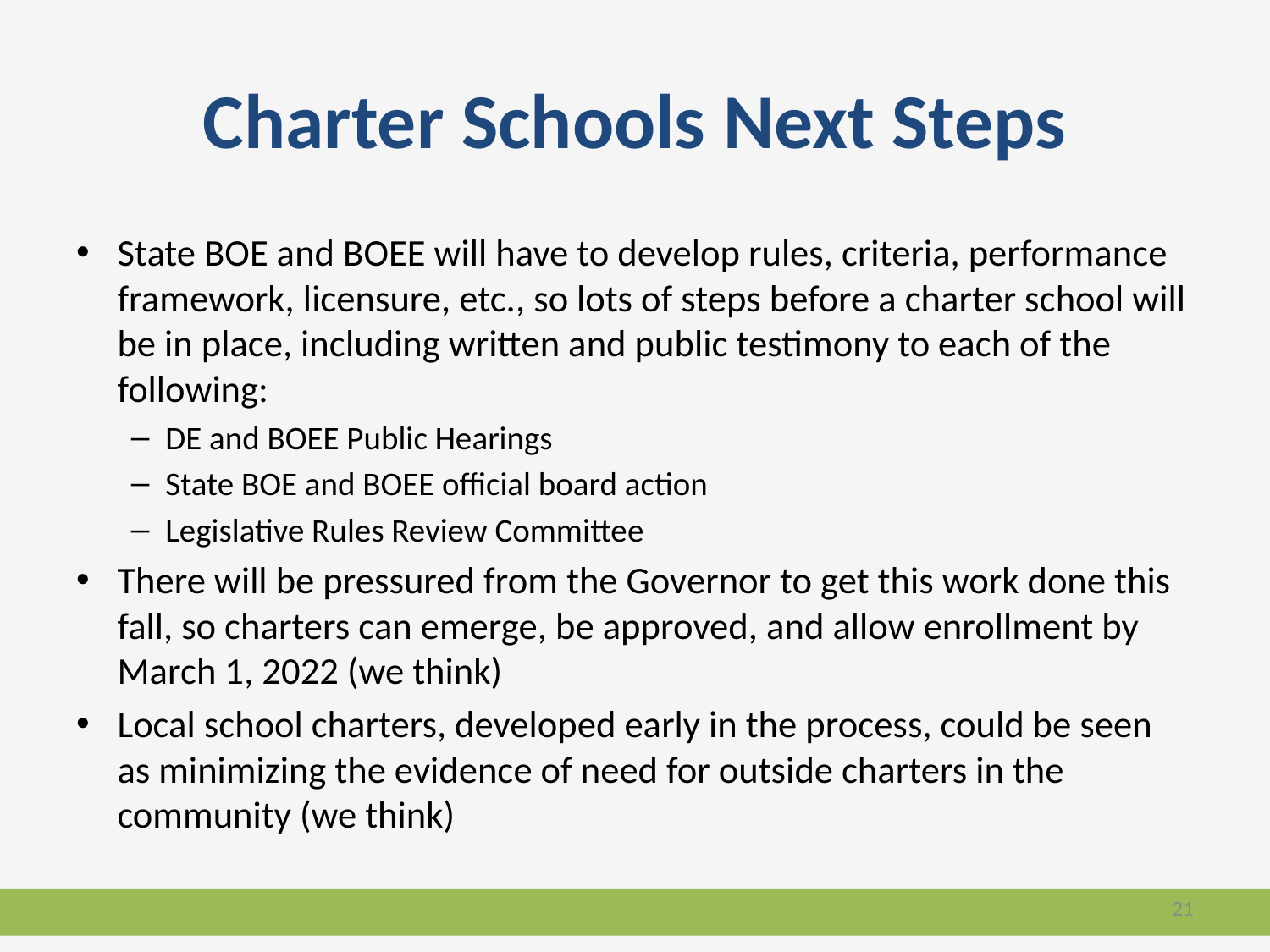

# Charter Schools Next Steps
State BOE and BOEE will have to develop rules, criteria, performance framework, licensure, etc., so lots of steps before a charter school will be in place, including written and public testimony to each of the following:
DE and BOEE Public Hearings
State BOE and BOEE official board action
Legislative Rules Review Committee
There will be pressured from the Governor to get this work done this fall, so charters can emerge, be approved, and allow enrollment by March 1, 2022 (we think)
Local school charters, developed early in the process, could be seen as minimizing the evidence of need for outside charters in the community (we think)
21